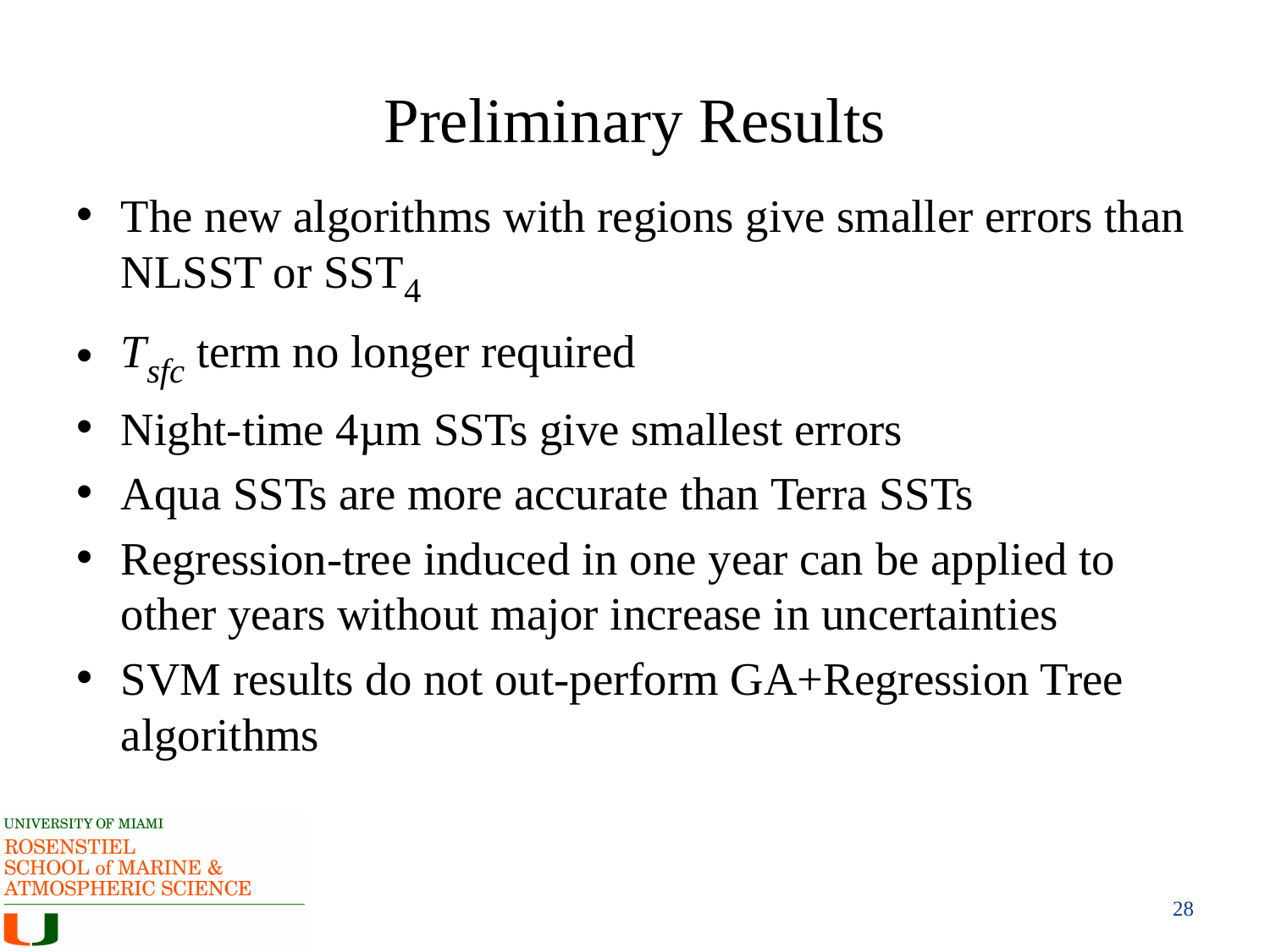

# Preliminary Results
The new algorithms with regions give smaller errors than NLSST or SST4
Tsfc term no longer required
Night-time 4µm SSTs give smallest errors
Aqua SSTs are more accurate than Terra SSTs
Regression-tree induced in one year can be applied to other years without major increase in uncertainties
SVM results do not out-perform GA+Regression Tree algorithms
28